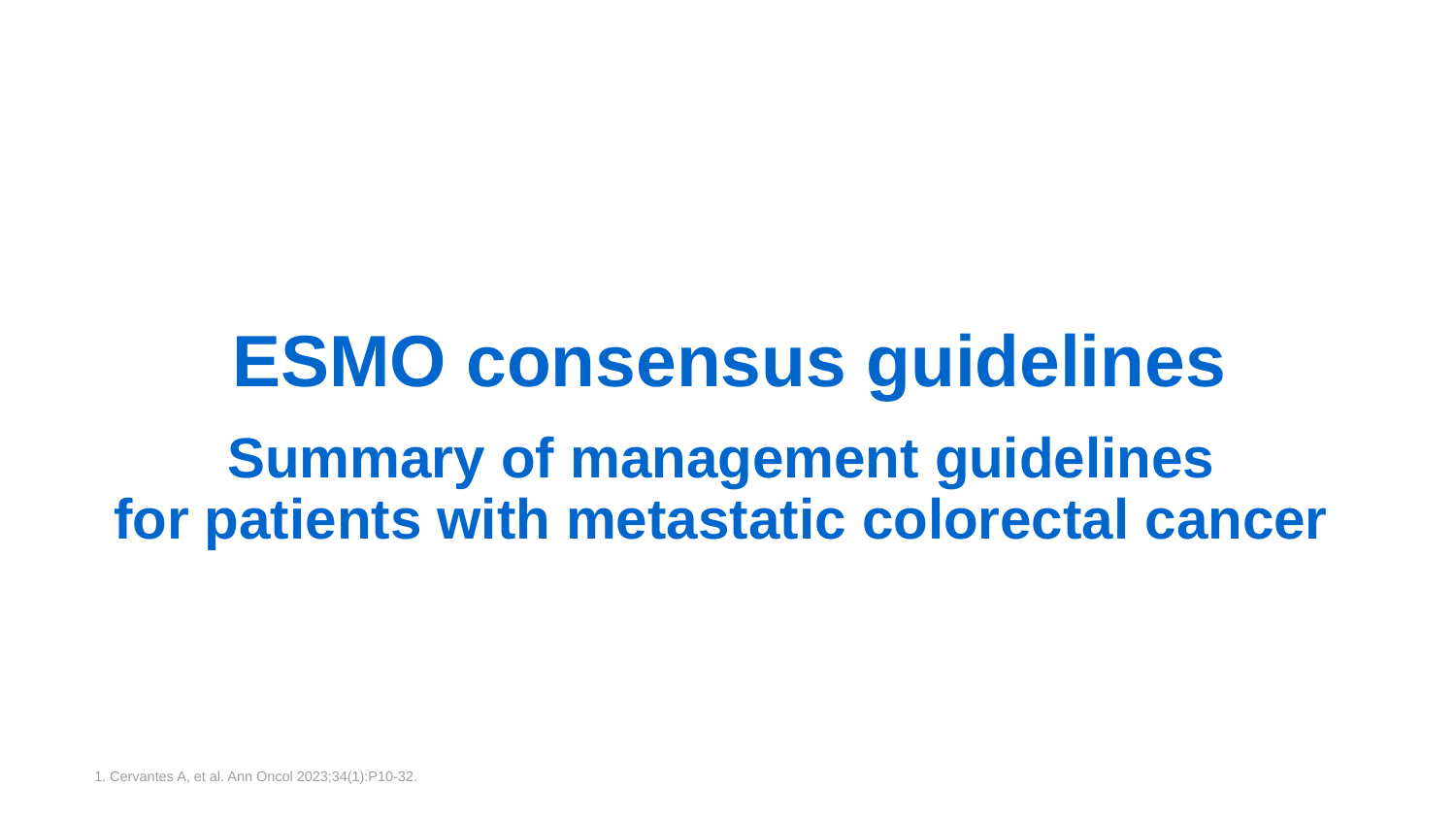

# ESMO consensus guidelines
Summary of management guidelines
for patients with metastatic colorectal cancer
1. Cervantes A, et al. Ann Oncol 2023;34(1):P10-32.